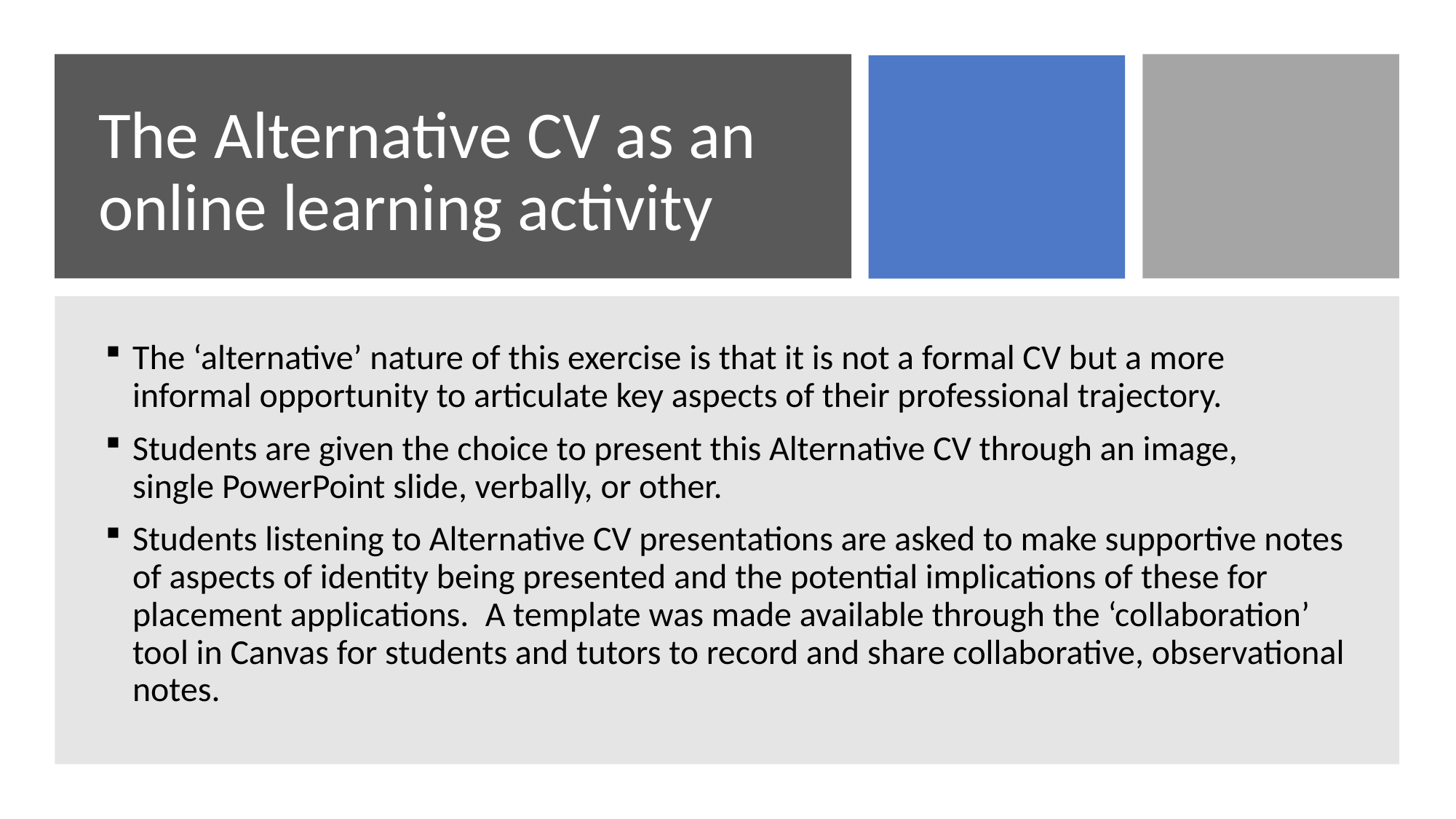

# The Alternative CV as an online learning activity

The ‘alternative’ nature of this exercise is that it is not a formal CV but a more informal opportunity to articulate key aspects of their professional trajectory.
Students are given the choice to present this Alternative CV through an image, single PowerPoint slide, verbally, or other.
Students listening to Alternative CV presentations are asked to make supportive notes of aspects of identity being presented and the potential implications of these for placement applications.  A template was made available through the ‘collaboration’ tool in Canvas for students and tutors to record and share collaborative, observational notes.